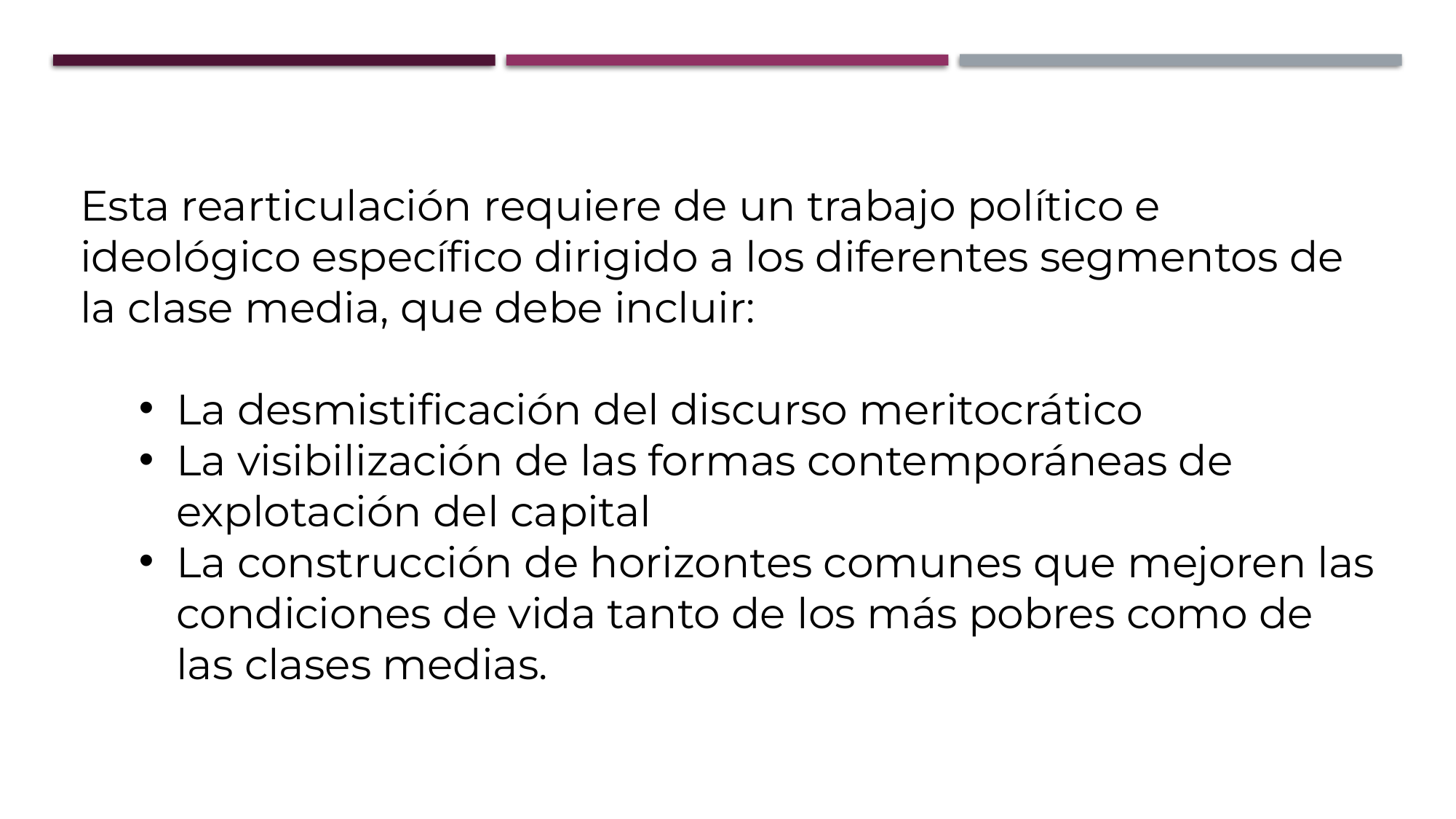

Esta rearticulación requiere de un trabajo político e ideológico específico dirigido a los diferentes segmentos de la clase media, que debe incluir:

La desmistificación del discurso meritocrático
La visibilización de las formas contemporáneas de explotación del capital
La construcción de horizontes comunes que mejoren las condiciones de vida tanto de los más pobres como de las clases medias.